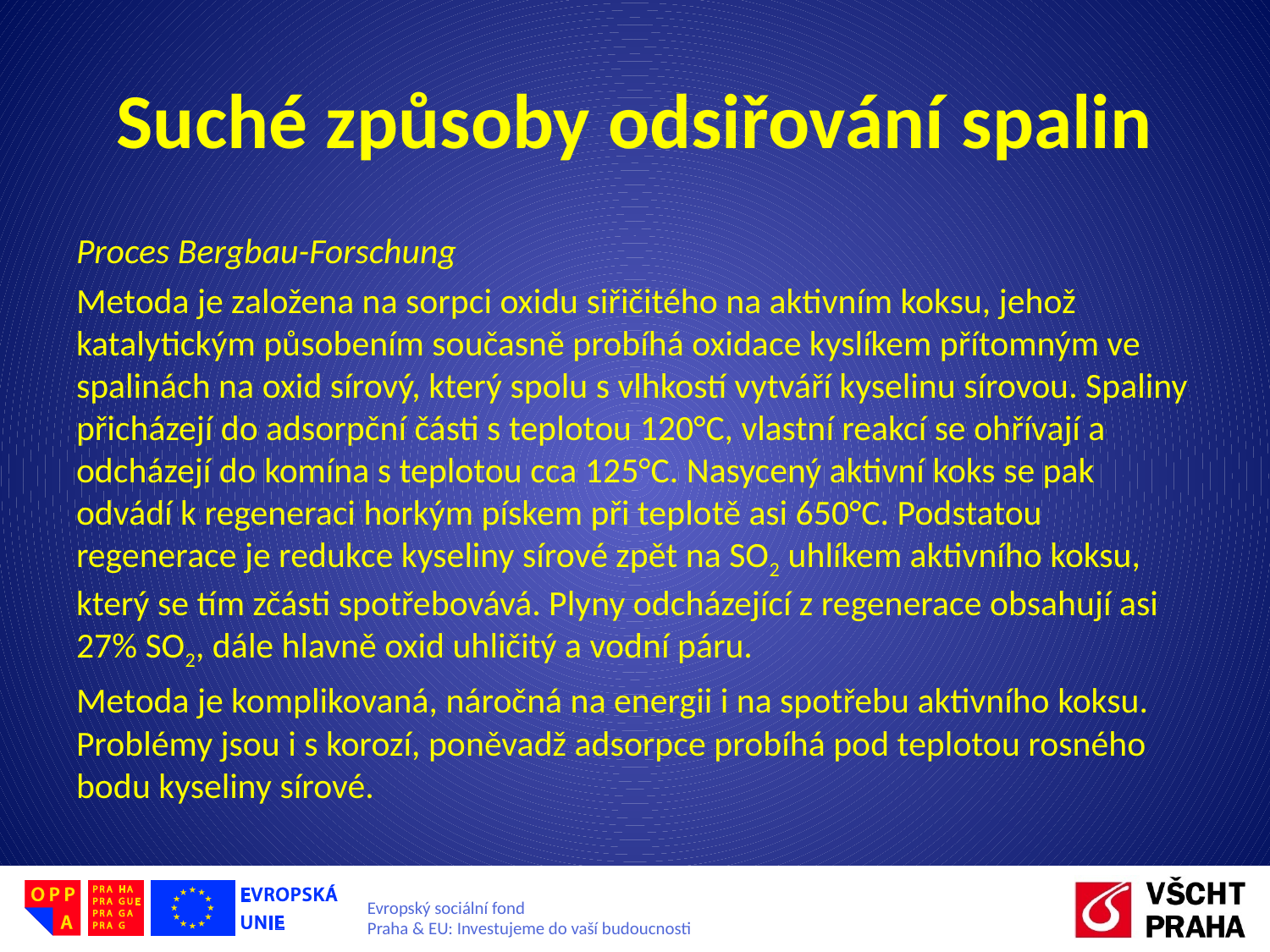

# Suché způsoby odsiřování spalin
Proces Bergbau-Forschung
Metoda je založena na sorpci oxidu siřičitého na aktivním koksu, jehož katalytickým působením současně probíhá oxidace kyslíkem přítomným ve spalinách na oxid sírový, který spolu s vlhkostí vytváří kyselinu sírovou. Spaliny přicházejí do adsorpční části s teplotou 120°C, vlastní reakcí se ohřívají a odcházejí do komína s teplotou cca 125°C. Nasycený aktivní koks se pak odvádí k regeneraci horkým pískem při teplotě asi 650°C. Podstatou regenerace je redukce kyseliny sírové zpět na SO2 uhlíkem aktivního koksu, který se tím zčásti spotřebovává. Plyny odcházející z regenerace obsahují asi 27% SO2, dále hlavně oxid uhličitý a vodní páru.
Metoda je komplikovaná, náročná na energii i na spotřebu aktivního koksu. Problémy jsou i s korozí, poněvadž adsorpce probíhá pod teplotou rosného bodu kyseliny sírové.